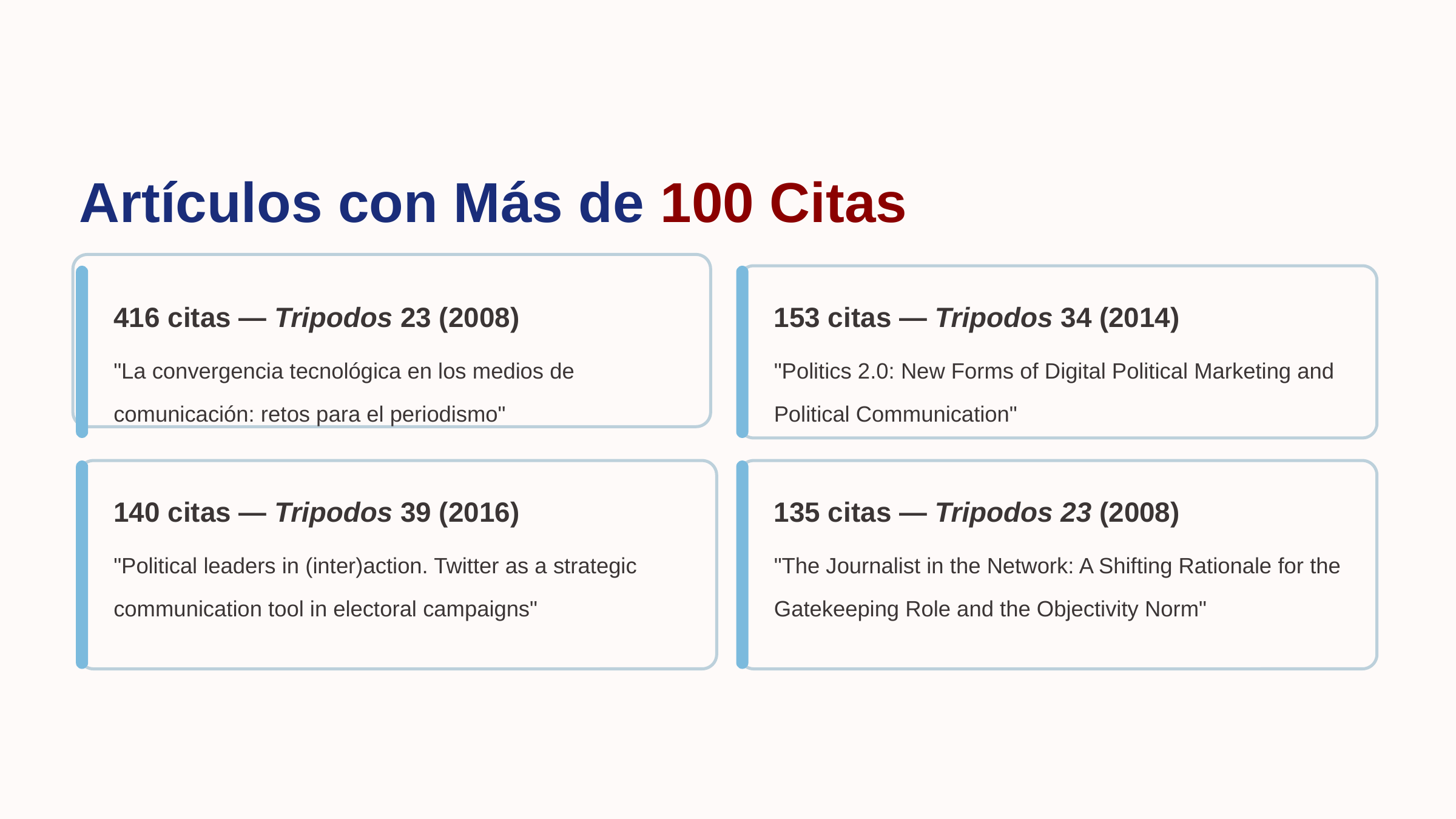

Artículos con Más de 100 Citas

416 citas — Tripodos 23 (2008)
153 citas — Tripodos 34 (2014)
"La convergencia tecnológica en los medios de comunicación: retos para el periodismo"
"Politics 2.0: New Forms of Digital Political Marketing and Political Communication"

140 citas — Tripodos 39 (2016)
135 citas — Tripodos 23 (2008)
"Political leaders in (inter)action. Twitter as a strategic communication tool in electoral campaigns"
"The Journalist in the Network: A Shifting Rationale for the Gatekeeping Role and the Objectivity Norm"